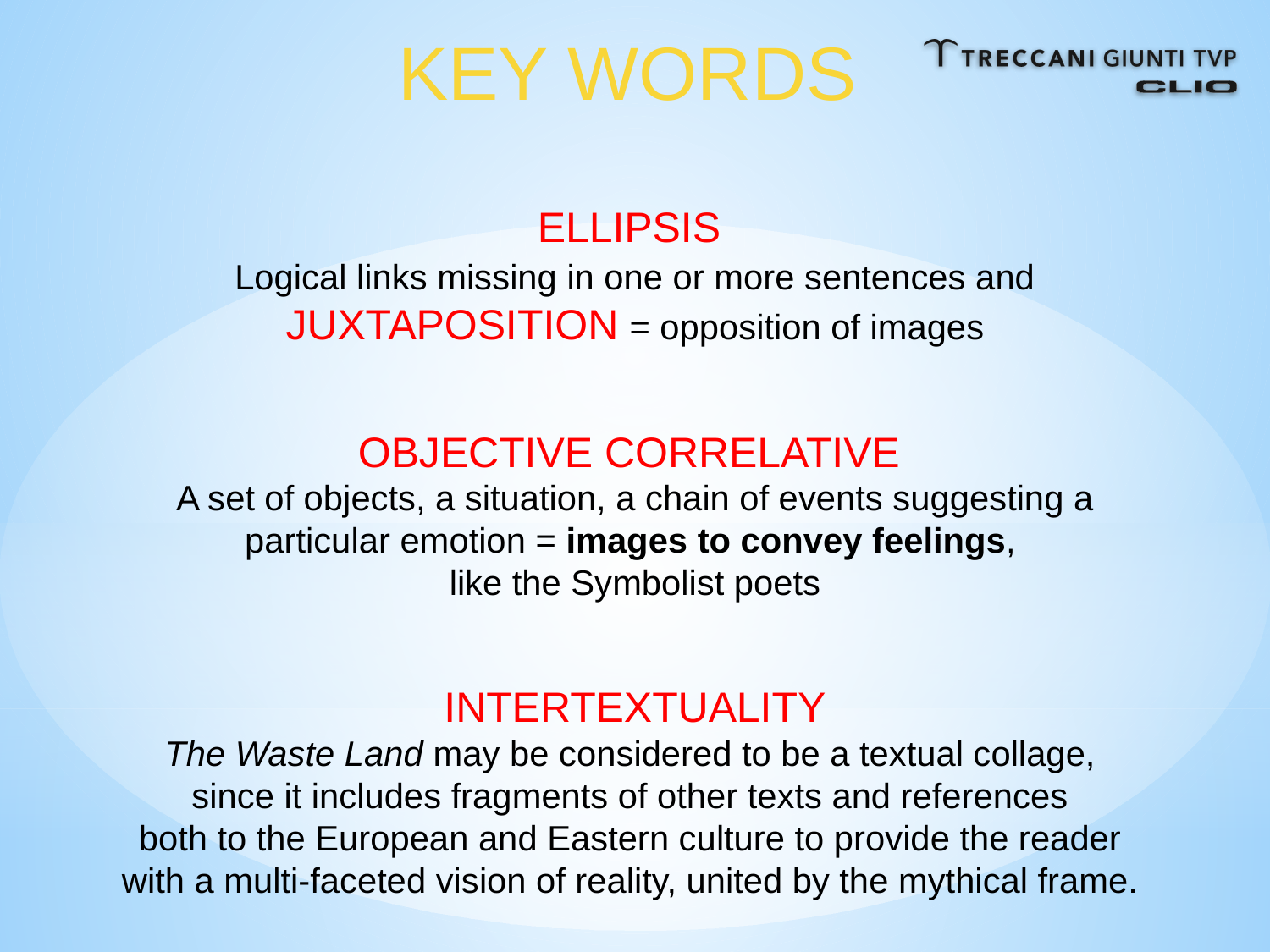

KEY WORDS
ELLIPSIS
Logical links missing in one or more sentences and JUXTAPOSITION = opposition of images
OBJECTIVE CORRELATIVE
A set of objects, a situation, a chain of events suggesting a particular emotion = images to convey feelings,
like the Symbolist poets
INTERTEXTUALITY
The Waste Land may be considered to be a textual collage,
since it includes fragments of other texts and references
both to the European and Eastern culture to provide the reader
with a multi-faceted vision of reality, united by the mythical frame.